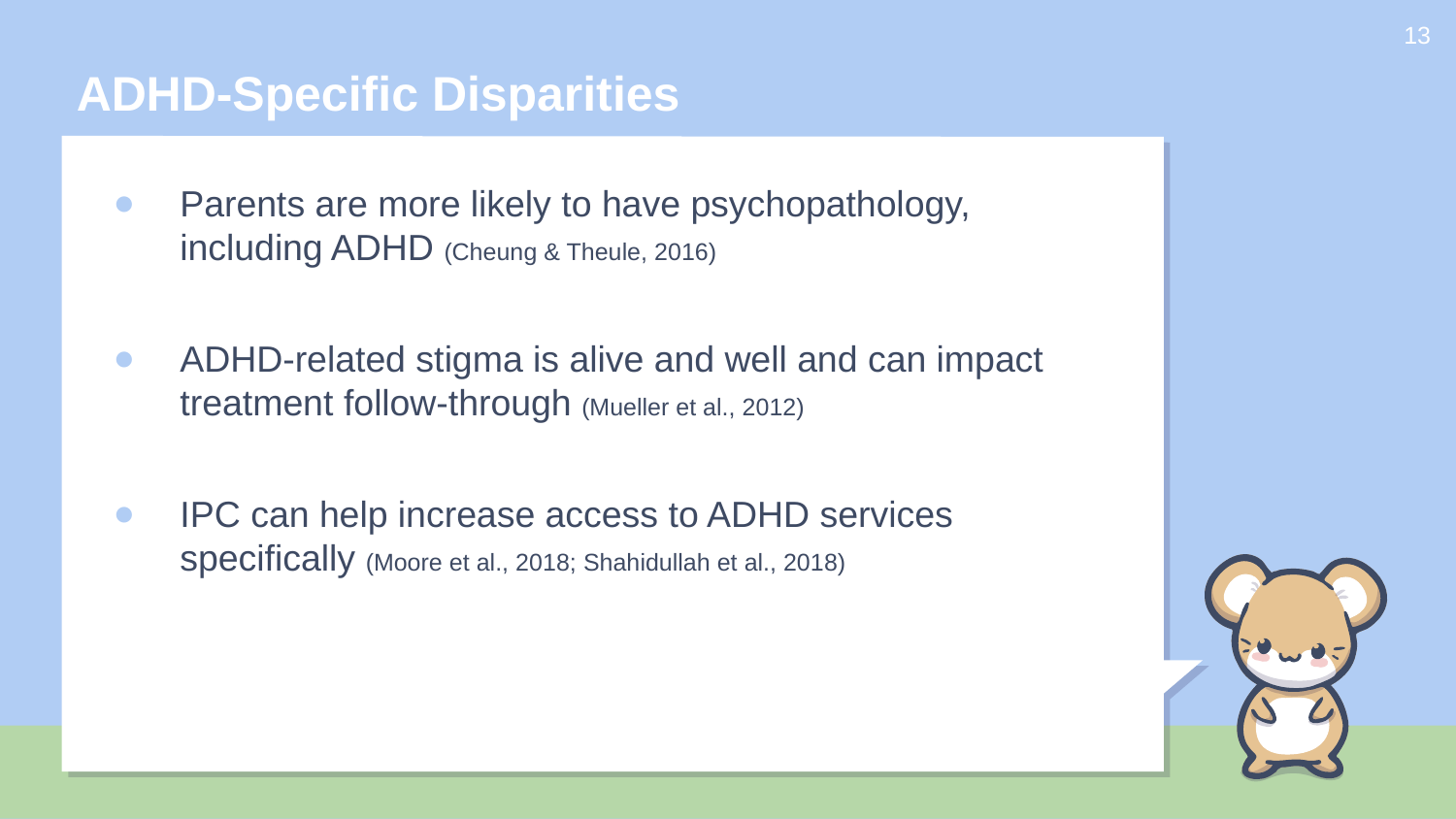

# ADHD-Specific Disparities
13
Parents are more likely to have psychopathology, including ADHD (Cheung & Theule, 2016)

ADHD-related stigma is alive and well and can impact treatment follow-through (Mueller et al., 2012)

IPC can help increase access to ADHD services specifically (Moore et al., 2018; Shahidullah et al., 2018)